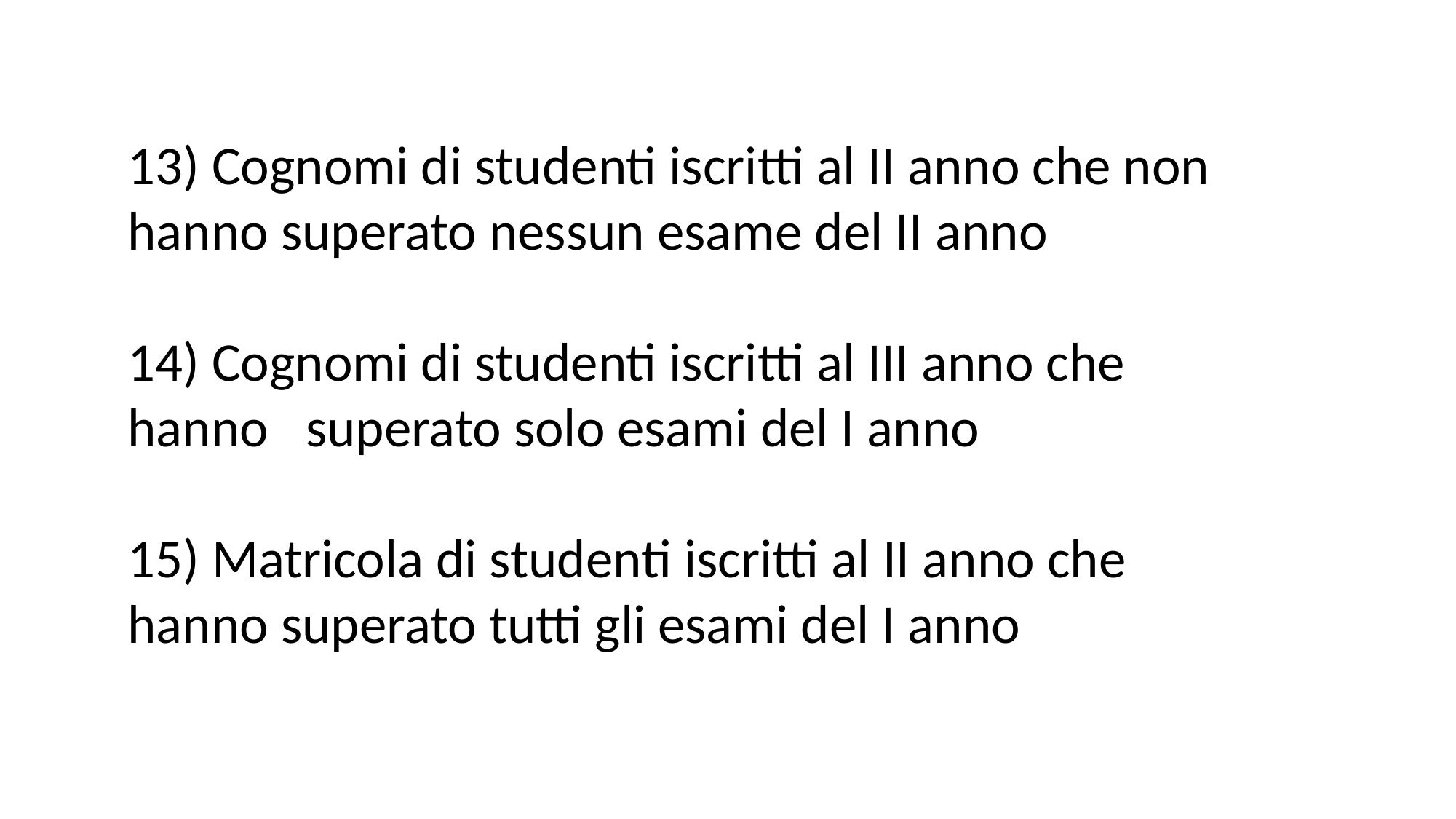

13) Cognomi di studenti iscritti al II anno che non hanno superato nessun esame del II anno

14) Cognomi di studenti iscritti al III anno che hanno   superato solo esami del I anno

15) Matricola di studenti iscritti al II anno che hanno superato tutti gli esami del I anno